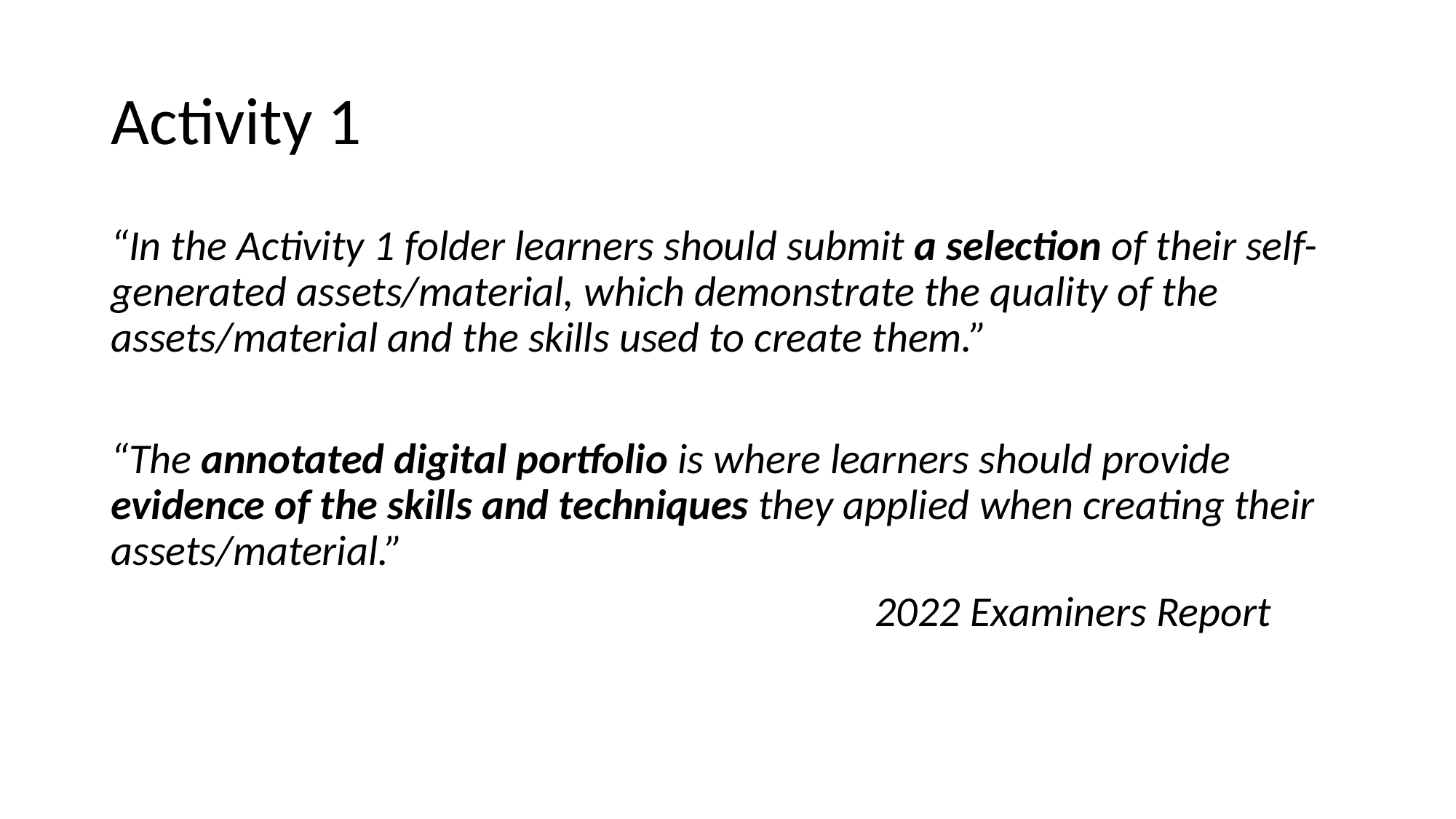

# Activity 1
“In the Activity 1 folder learners should submit a selection of their self-generated assets/material, which demonstrate the quality of the assets/material and the skills used to create them.”

“The annotated digital portfolio is where learners should provide evidence of the skills and techniques they applied when creating their assets/material.”
							2022 Examiners Report